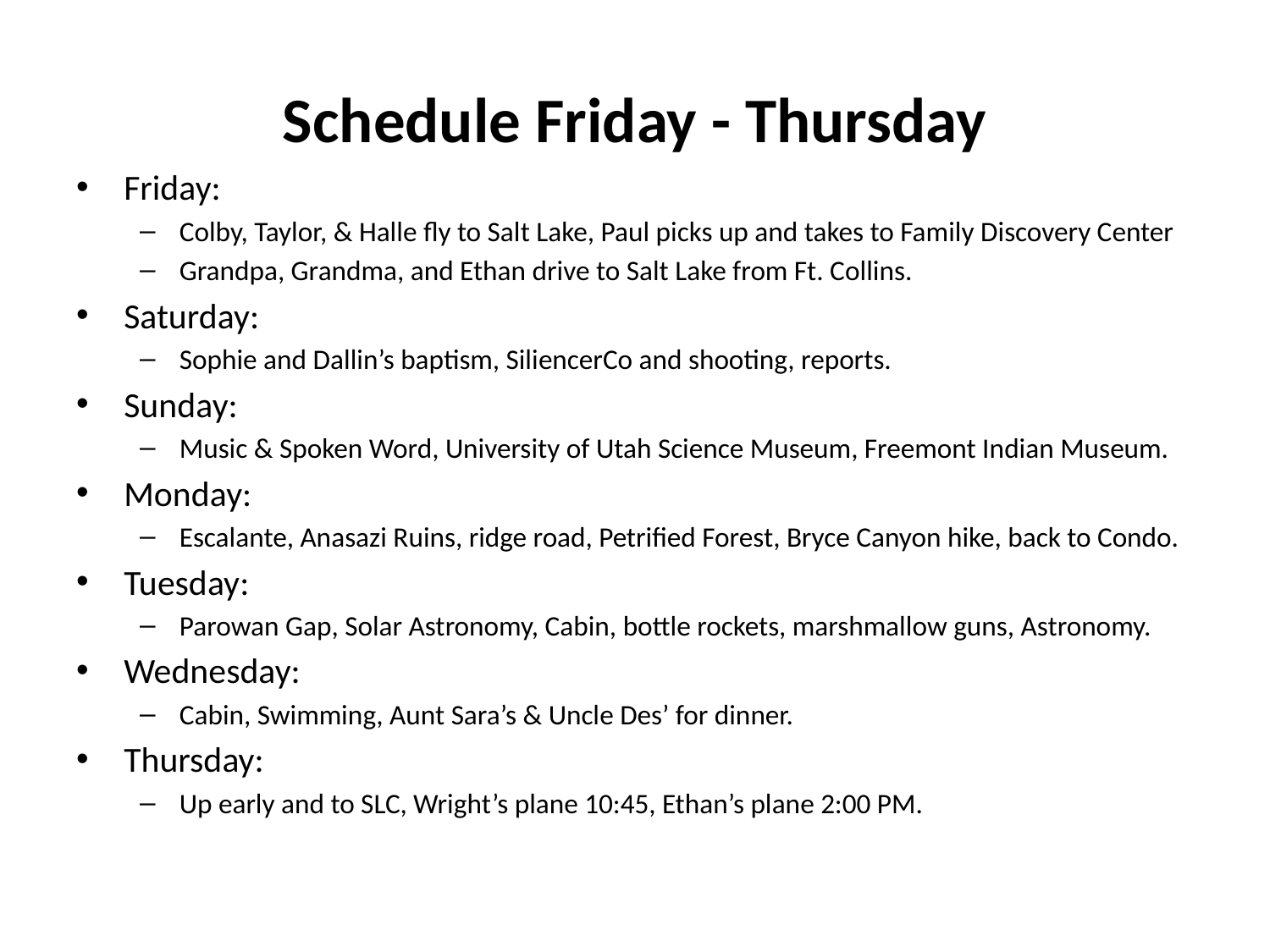

# Schedule Friday - Thursday
Friday:
Colby, Taylor, & Halle fly to Salt Lake, Paul picks up and takes to Family Discovery Center
Grandpa, Grandma, and Ethan drive to Salt Lake from Ft. Collins.
Saturday:
Sophie and Dallin’s baptism, SiliencerCo and shooting, reports.
Sunday:
Music & Spoken Word, University of Utah Science Museum, Freemont Indian Museum.
Monday:
Escalante, Anasazi Ruins, ridge road, Petrified Forest, Bryce Canyon hike, back to Condo.
Tuesday:
Parowan Gap, Solar Astronomy, Cabin, bottle rockets, marshmallow guns, Astronomy.
Wednesday:
Cabin, Swimming, Aunt Sara’s & Uncle Des’ for dinner.
Thursday:
Up early and to SLC, Wright’s plane 10:45, Ethan’s plane 2:00 PM.